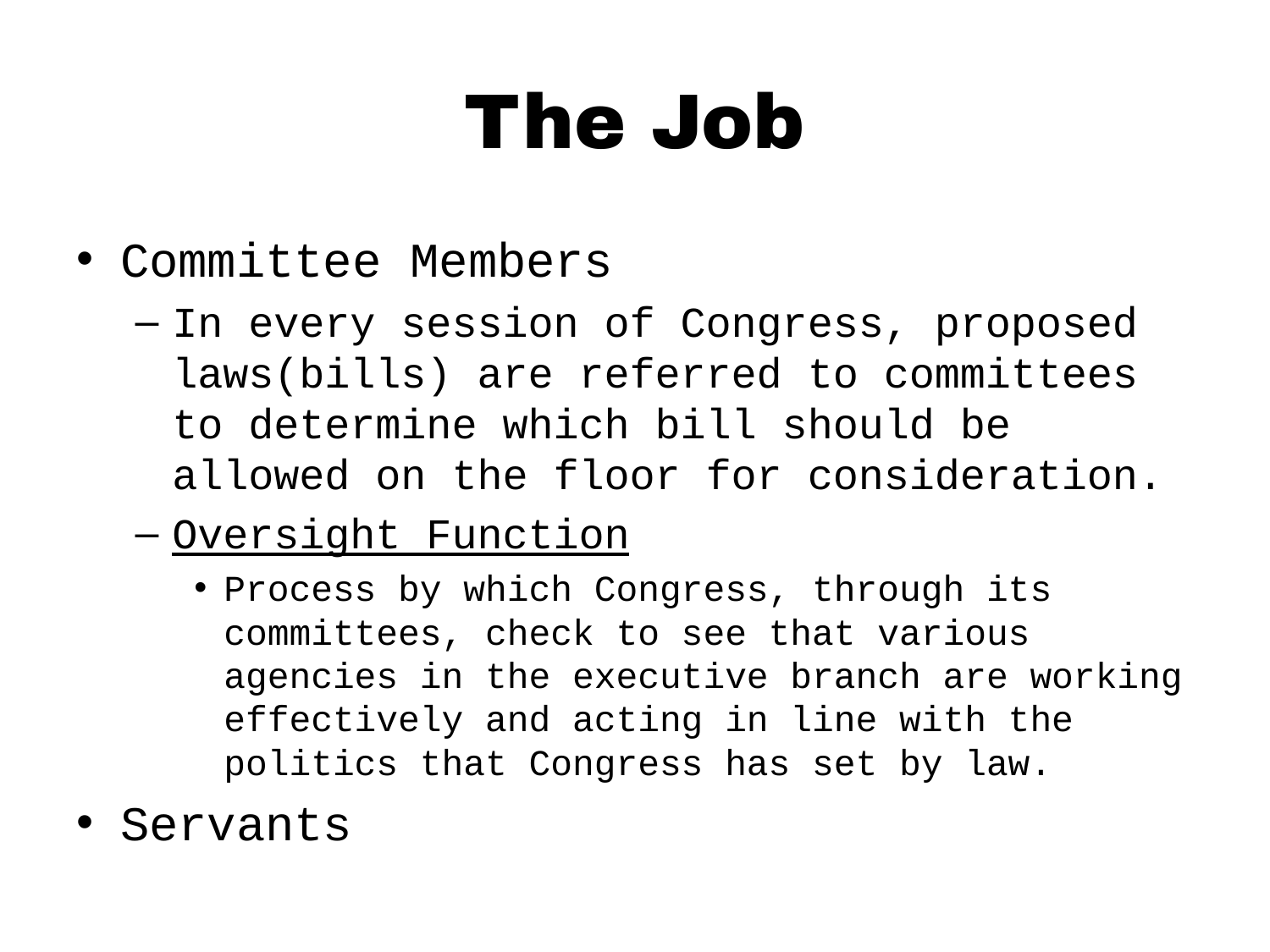

# The Job
Committee Members
In every session of Congress, proposed laws(bills) are referred to committees to determine which bill should be allowed on the floor for consideration.
Oversight Function
Process by which Congress, through its committees, check to see that various agencies in the executive branch are working effectively and acting in line with the politics that Congress has set by law.
Servants